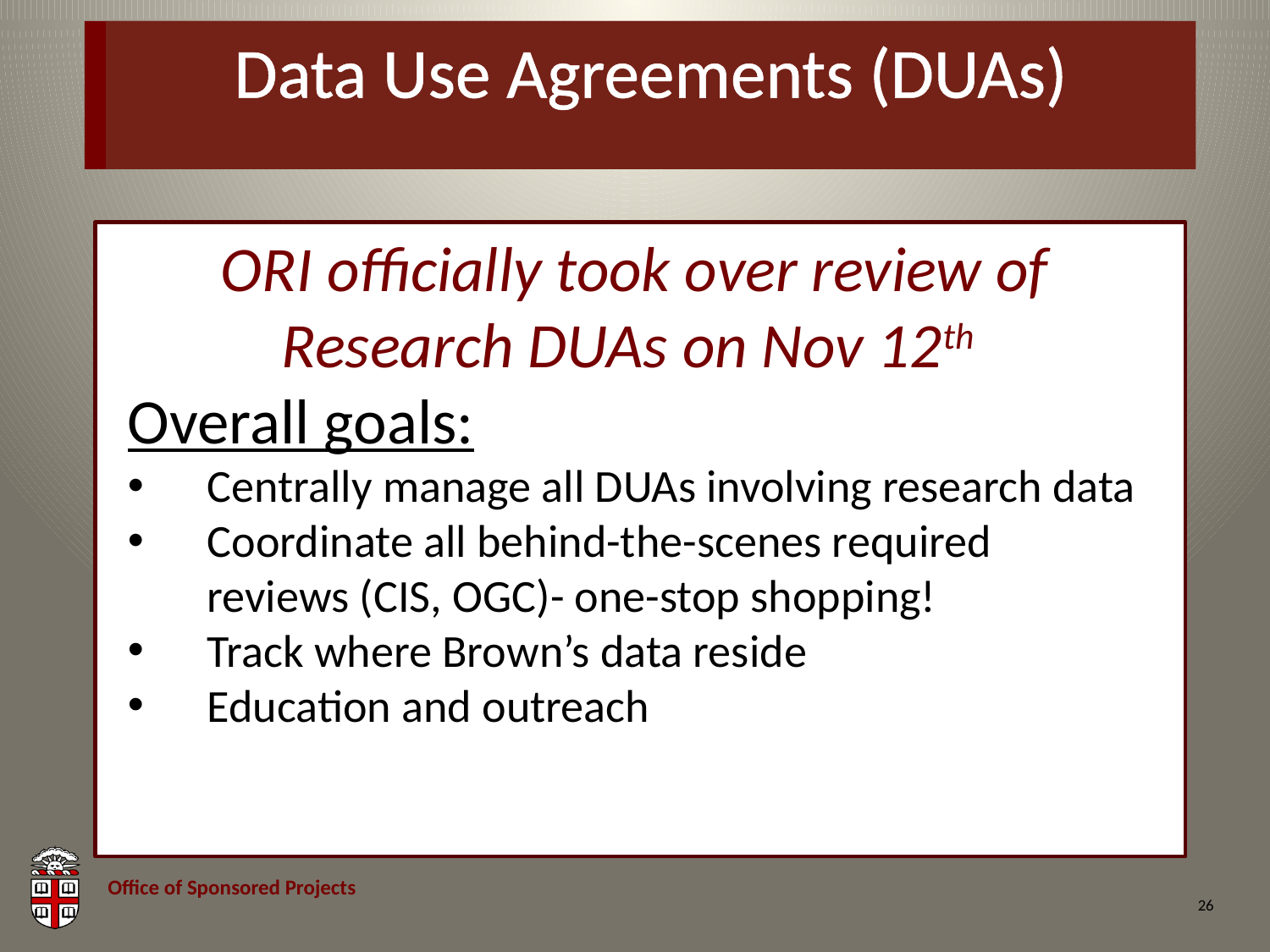

# Data Use Agreements (DUAs)
ORI officially took over review of Research DUAs on Nov 12th
Overall goals:
Centrally manage all DUAs involving research data
Coordinate all behind-the-scenes required reviews (CIS, OGC)- one-stop shopping!
Track where Brown’s data reside
Education and outreach

26